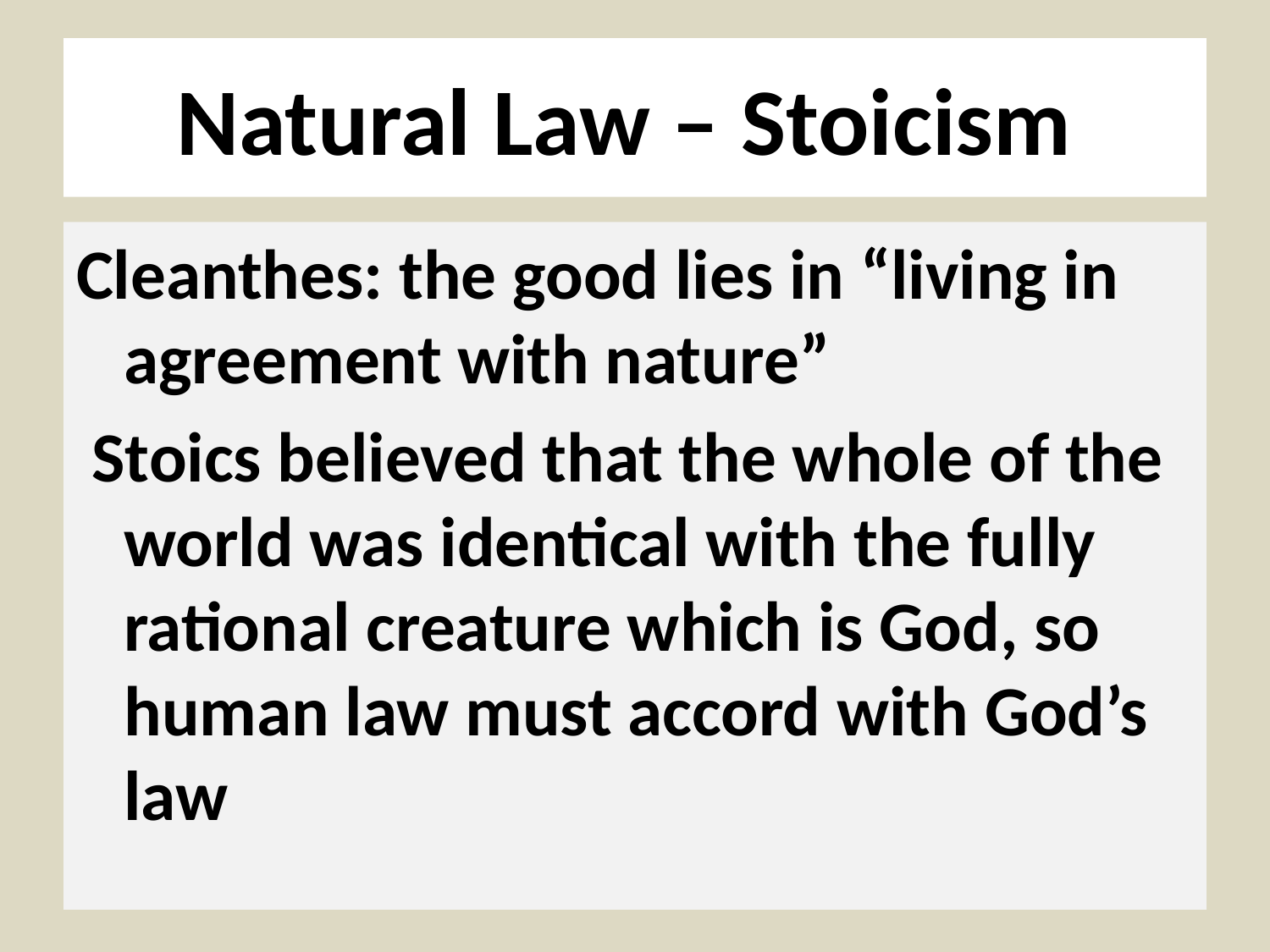

# Natural Law – Stoicism
Cleanthes: the good lies in “living in agreement with nature”
 Stoics believed that the whole of the world was identical with the fully rational creature which is God, so human law must accord with God’s law